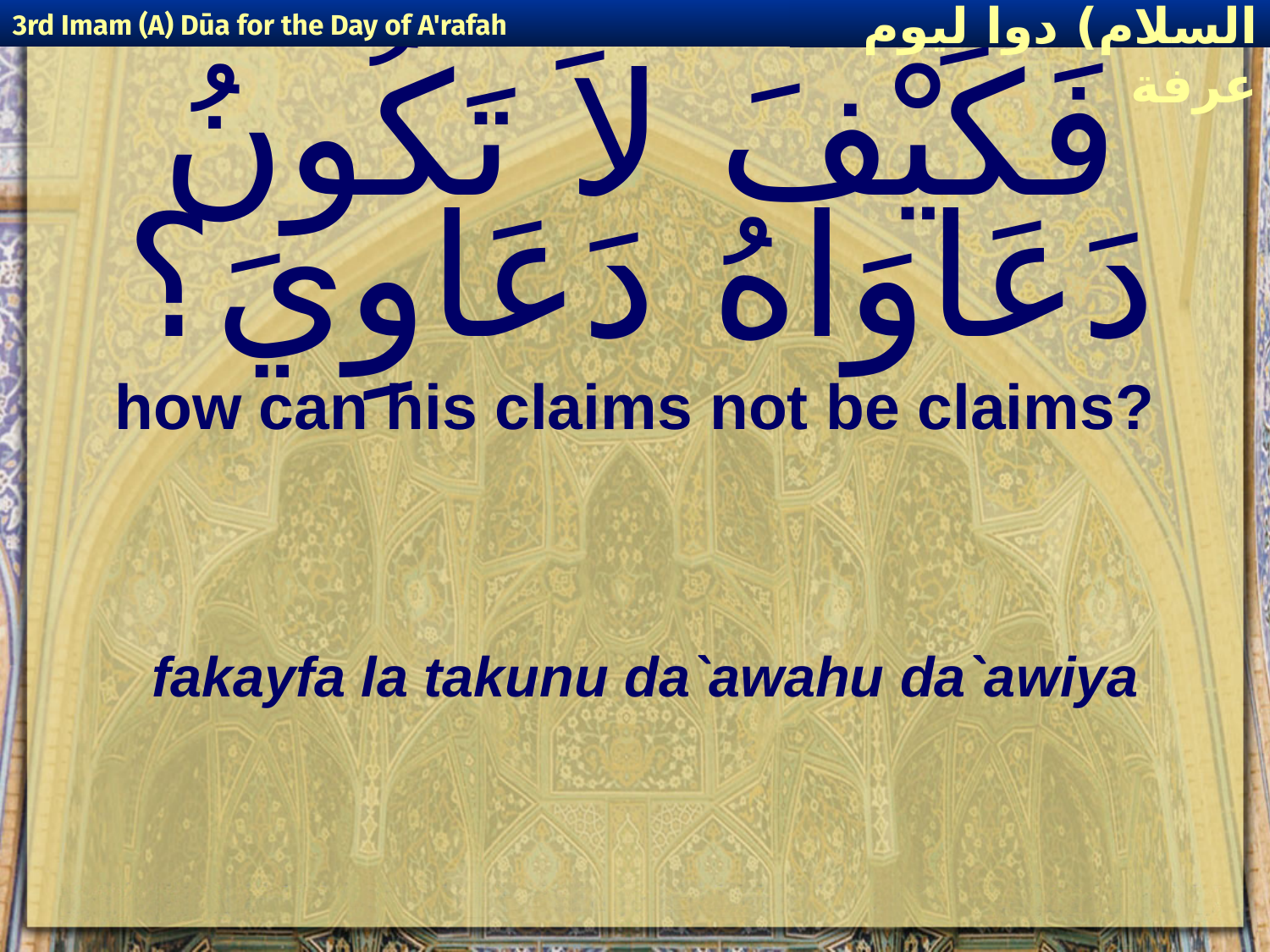

3rd Imam (A) Dūa for the Day of A'rafah
إمام حسين(عليه السلام) دوا ليوم عرفة
# فَكَيْفَ لاَ تَكُونُ دَعَاوَاهُ دَعَاوِيَ؟
how can his claims not be claims?
fakayfa la takunu da`awahu da`awiya